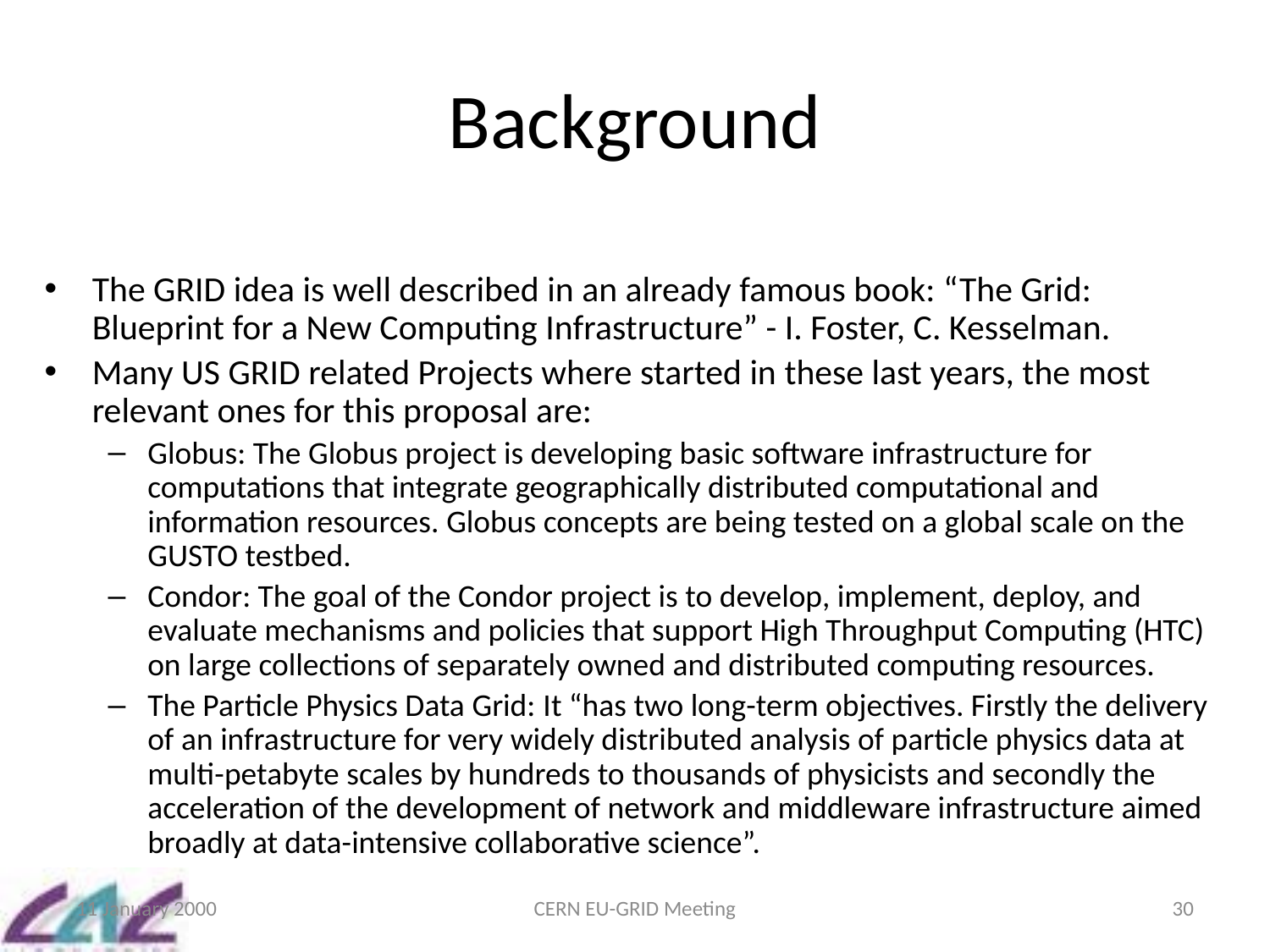

# Background
The GRID idea is well described in an already famous book: “The Grid: Blueprint for a New Computing Infrastructure” - I. Foster, C. Kesselman.
Many US GRID related Projects where started in these last years, the most relevant ones for this proposal are:
Globus: The Globus project is developing basic software infrastructure for computations that integrate geographically distributed computational and information resources. Globus concepts are being tested on a global scale on the GUSTO testbed.
Condor: The goal of the Condor project is to develop, implement, deploy, and evaluate mechanisms and policies that support High Throughput Computing (HTC) on large collections of separately owned and distributed computing resources.
The Particle Physics Data Grid: It “has two long-term objectives. Firstly the delivery of an infrastructure for very widely distributed analysis of particle physics data at multi-petabyte scales by hundreds to thousands of physicists and secondly the acceleration of the development of network and middleware infrastructure aimed broadly at data-intensive collaborative science”.
11 January 2000
CERN EU-GRID Meeting
30